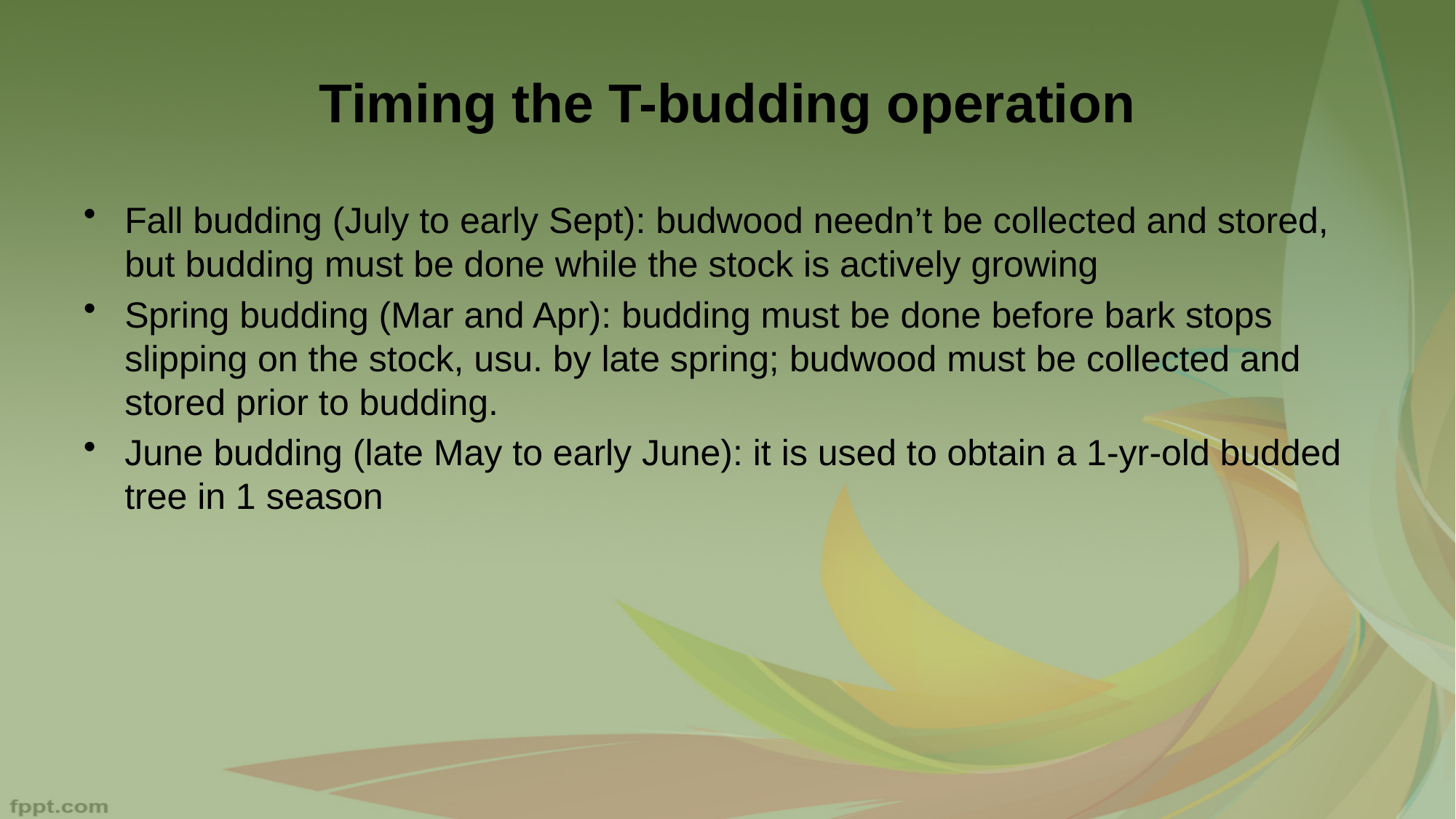

# Timing the T-budding operation
Fall budding (July to early Sept): budwood needn’t be collected and stored, but budding must be done while the stock is actively growing
Spring budding (Mar and Apr): budding must be done before bark stops slipping on the stock, usu. by late spring; budwood must be collected and stored prior to budding.
June budding (late May to early June): it is used to obtain a 1-yr-old budded tree in 1 season